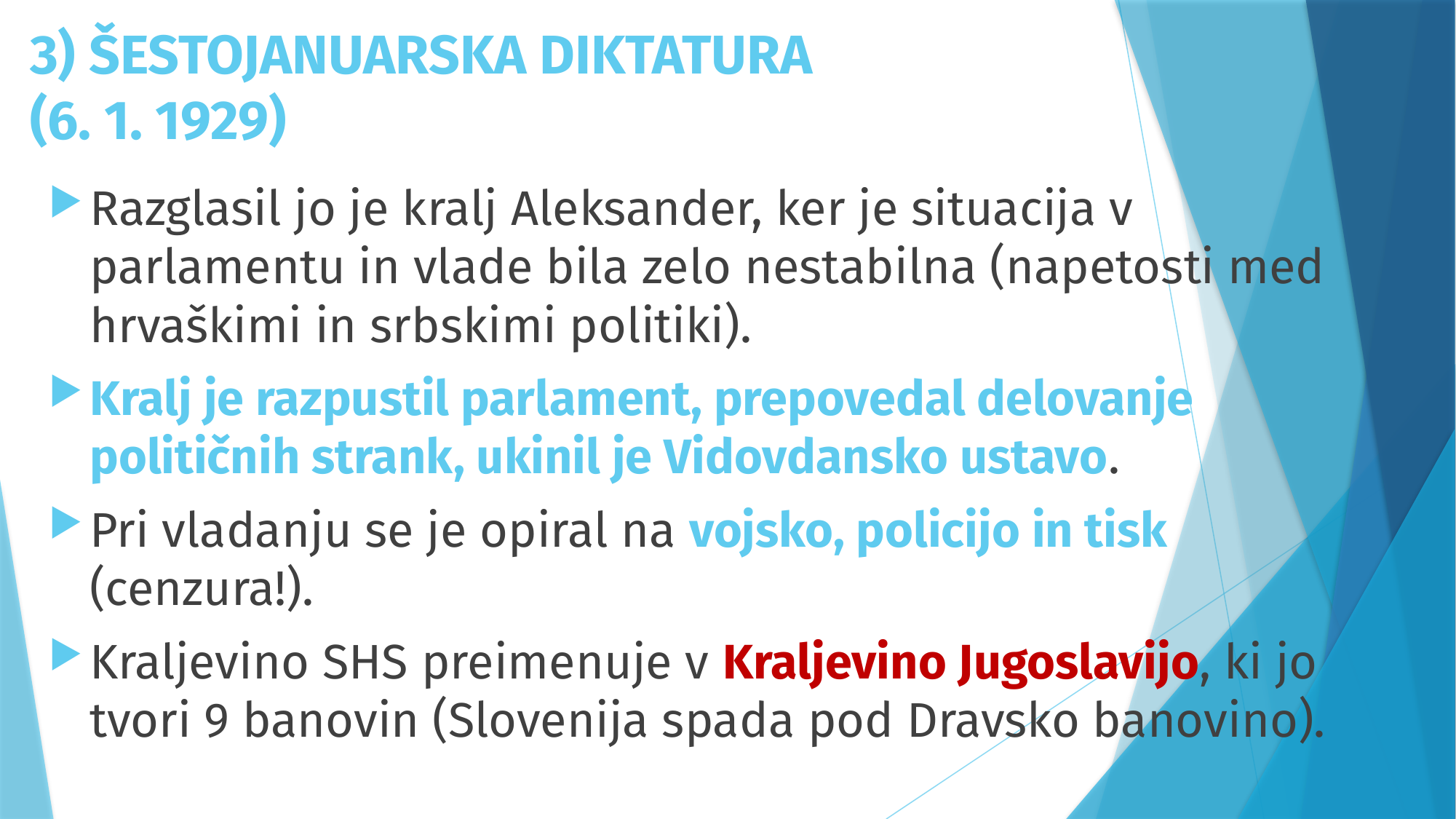

# 3) ŠESTOJANUARSKA DIKTATURA (6. 1. 1929)
Razglasil jo je kralj Aleksander, ker je situacija v parlamentu in vlade bila zelo nestabilna (napetosti med hrvaškimi in srbskimi politiki).
Kralj je razpustil parlament, prepovedal delovanje političnih strank, ukinil je Vidovdansko ustavo.
Pri vladanju se je opiral na vojsko, policijo in tisk (cenzura!).
Kraljevino SHS preimenuje v Kraljevino Jugoslavijo, ki jo tvori 9 banovin (Slovenija spada pod Dravsko banovino).